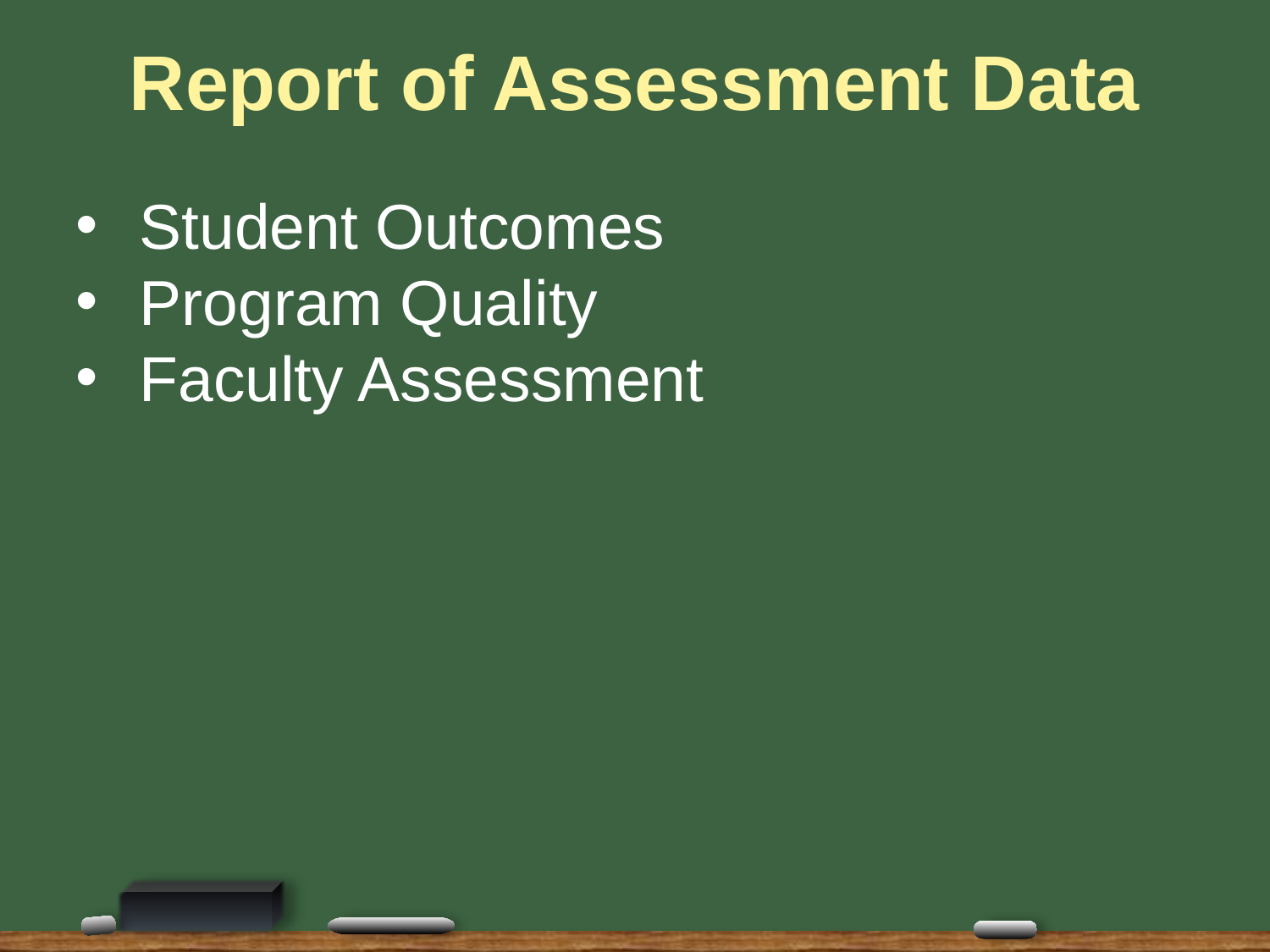

# Report of Assessment Data
Student Outcomes
Program Quality
Faculty Assessment